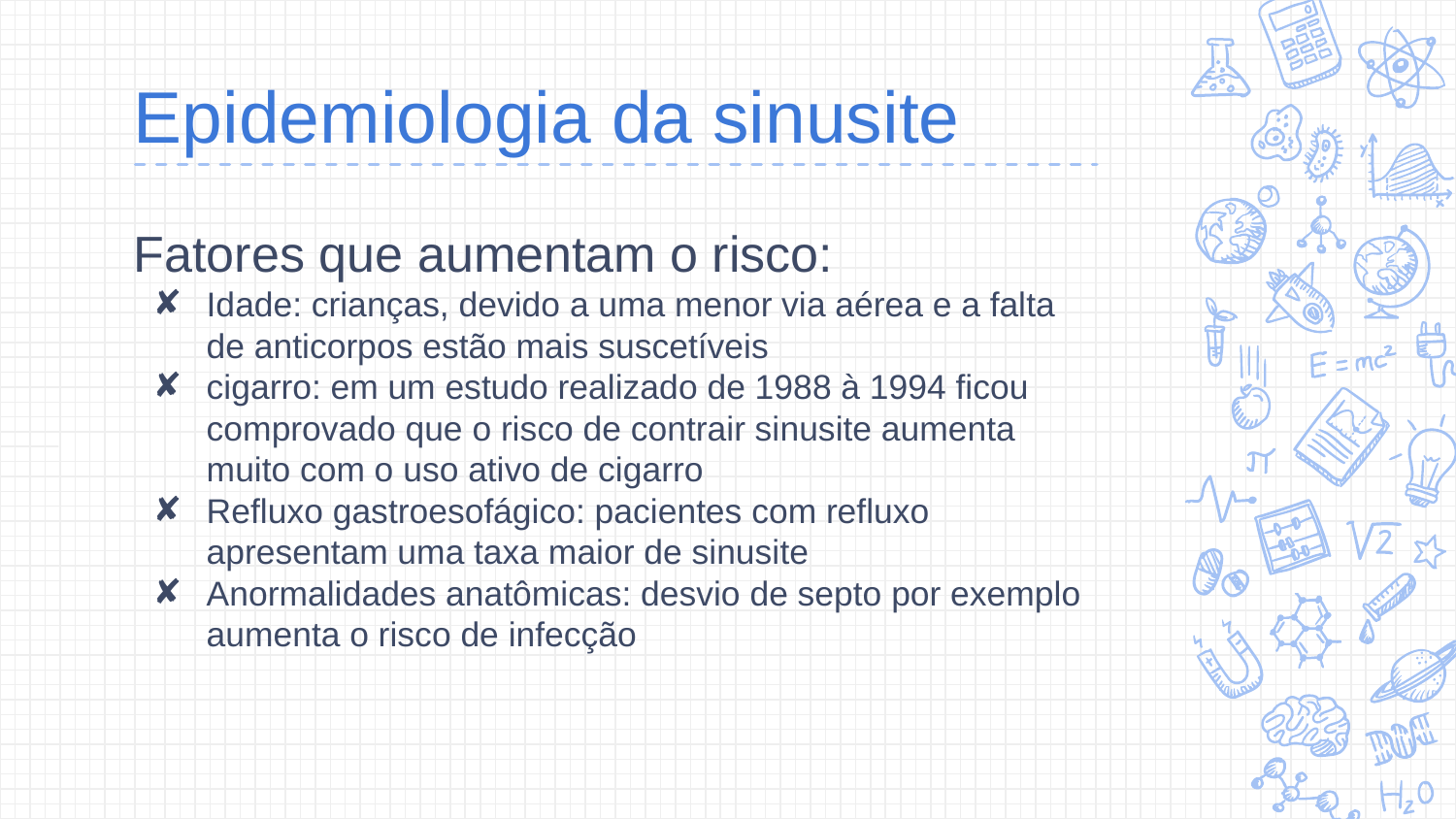

# Epidemiologia da sinusite
Fatores que aumentam o risco:
Idade: crianças, devido a uma menor via aérea e a falta de anticorpos estão mais suscetíveis
cigarro: em um estudo realizado de 1988 à 1994 ficou comprovado que o risco de contrair sinusite aumenta muito com o uso ativo de cigarro
Refluxo gastroesofágico: pacientes com refluxo apresentam uma taxa maior de sinusite
Anormalidades anatômicas: desvio de septo por exemplo aumenta o risco de infecção